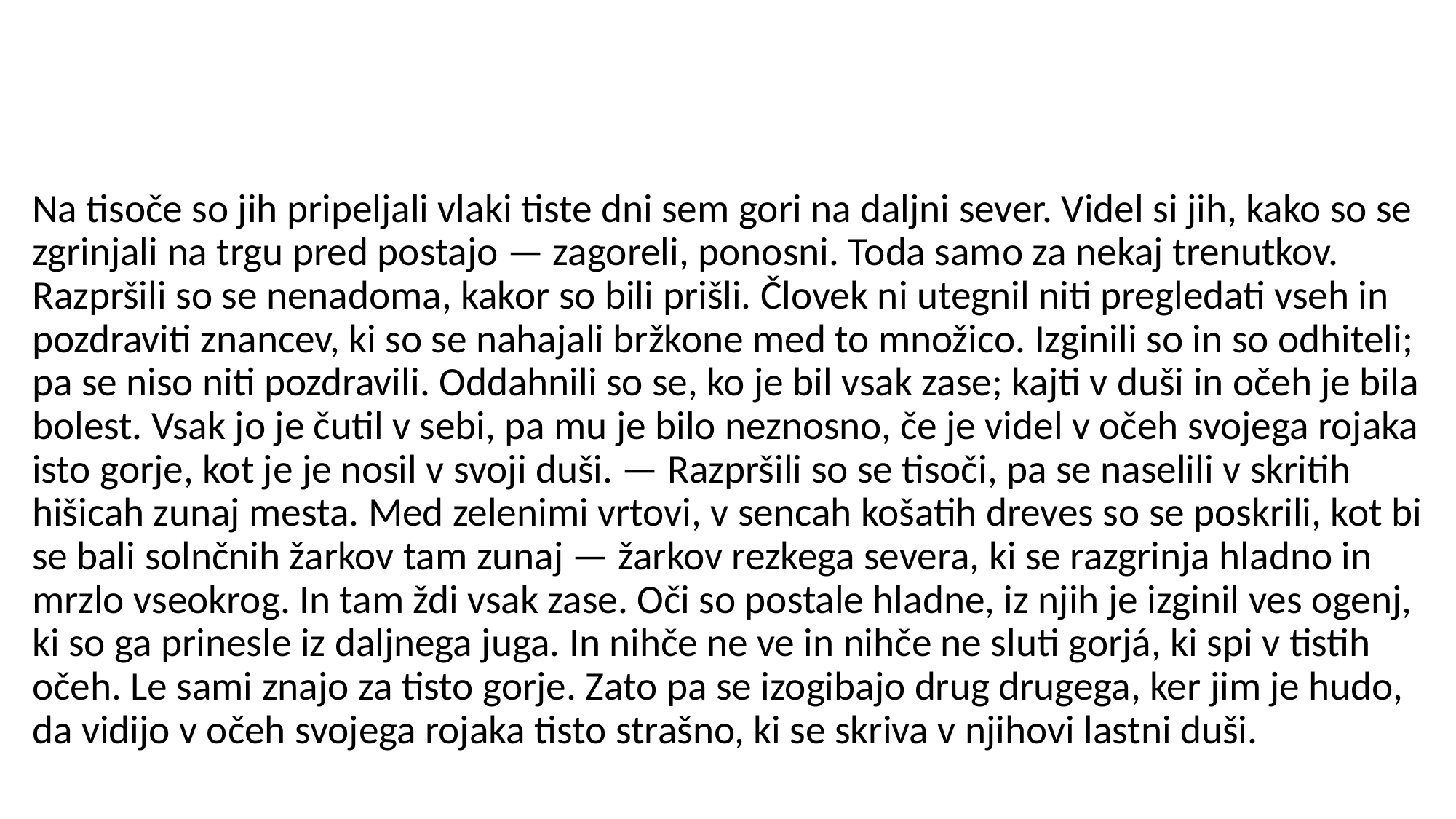

Na tisoče so jih pripeljali vlaki tiste dni sem gori na daljni sever. Videl si jih, kako so se zgrinjali na trgu pred postajo — zagoreli, ponosni. Toda samo za nekaj trenutkov. Razpršili so se nenadoma, kakor so bili prišli. Človek ni utegnil niti pregledati vseh in pozdraviti znancev, ki so se nahajali bržkone med to množico. Izginili so in so odhiteli; pa se niso niti pozdravili. Oddahnili so se, ko je bil vsak zase; kajti v duši in očeh je bila bolest. Vsak jo je čutil v sebi, pa mu je bilo neznosno, če je videl v očeh svojega rojaka isto gorje, kot je je nosil v svoji duši. — Razpršili so se tisoči, pa se naselili v skritih hišicah zunaj mesta. Med zelenimi vrtovi, v sencah košatih dreves so se poskrili, kot bi se bali solnčnih žarkov tam zunaj — žarkov rezkega severa, ki se razgrinja hladno in mrzlo vseokrog. In tam ždi vsak zase. Oči so postale hladne, iz njih je izginil ves ogenj, ki so ga prinesle iz daljnega juga. In nihče ne ve in nihče ne sluti gorjá, ki spi v tistih očeh. Le sami znajo za tisto gorje. Zato pa se izogibajo drug drugega, ker jim je hudo, da vidijo v očeh svojega rojaka tisto strašno, ki se skriva v njihovi lastni duši.